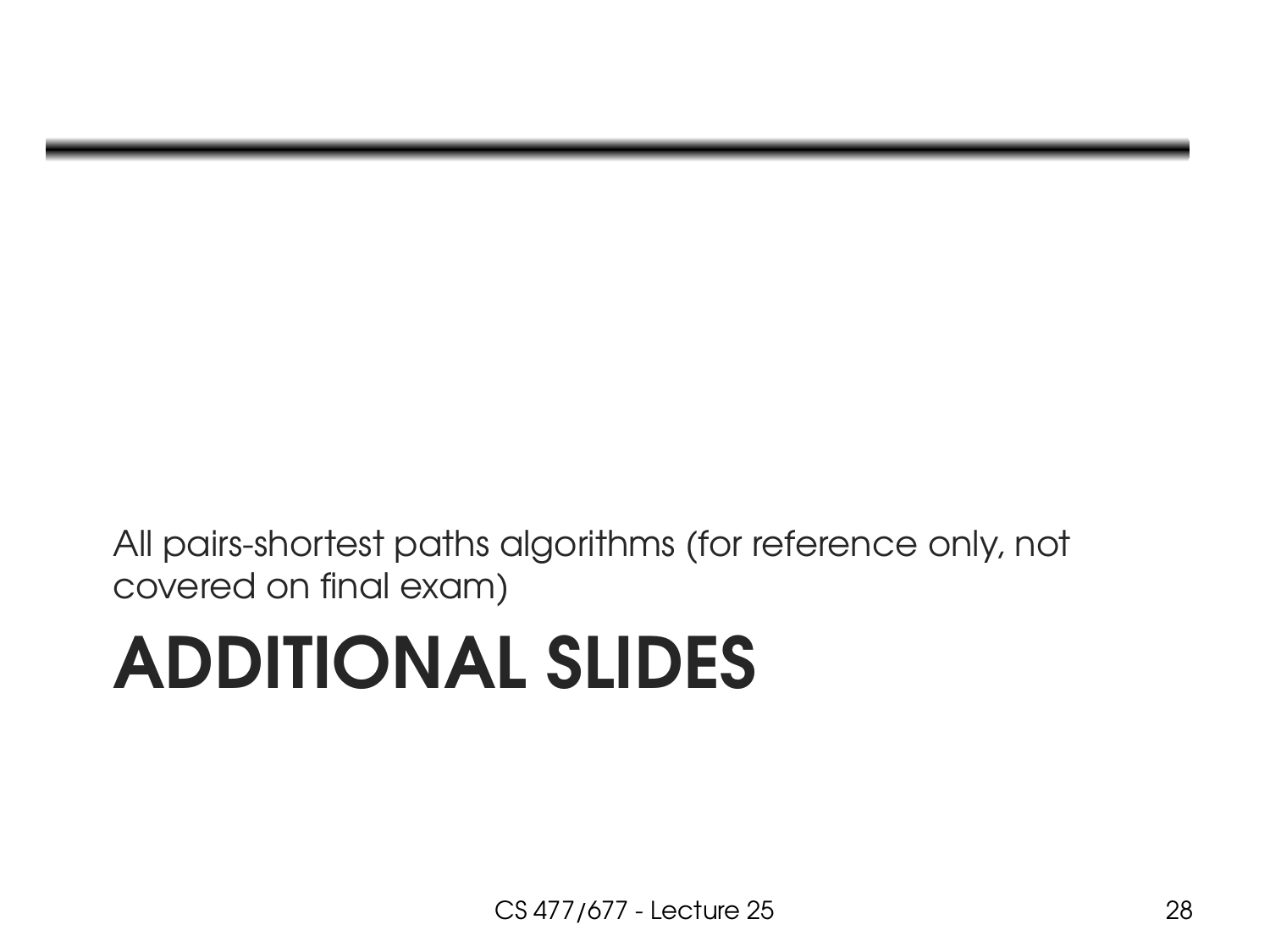

All pairs-shortest paths algorithms (for reference only, not covered on final exam)
# Additional slides
CS 477/677 - Lecture 25
28